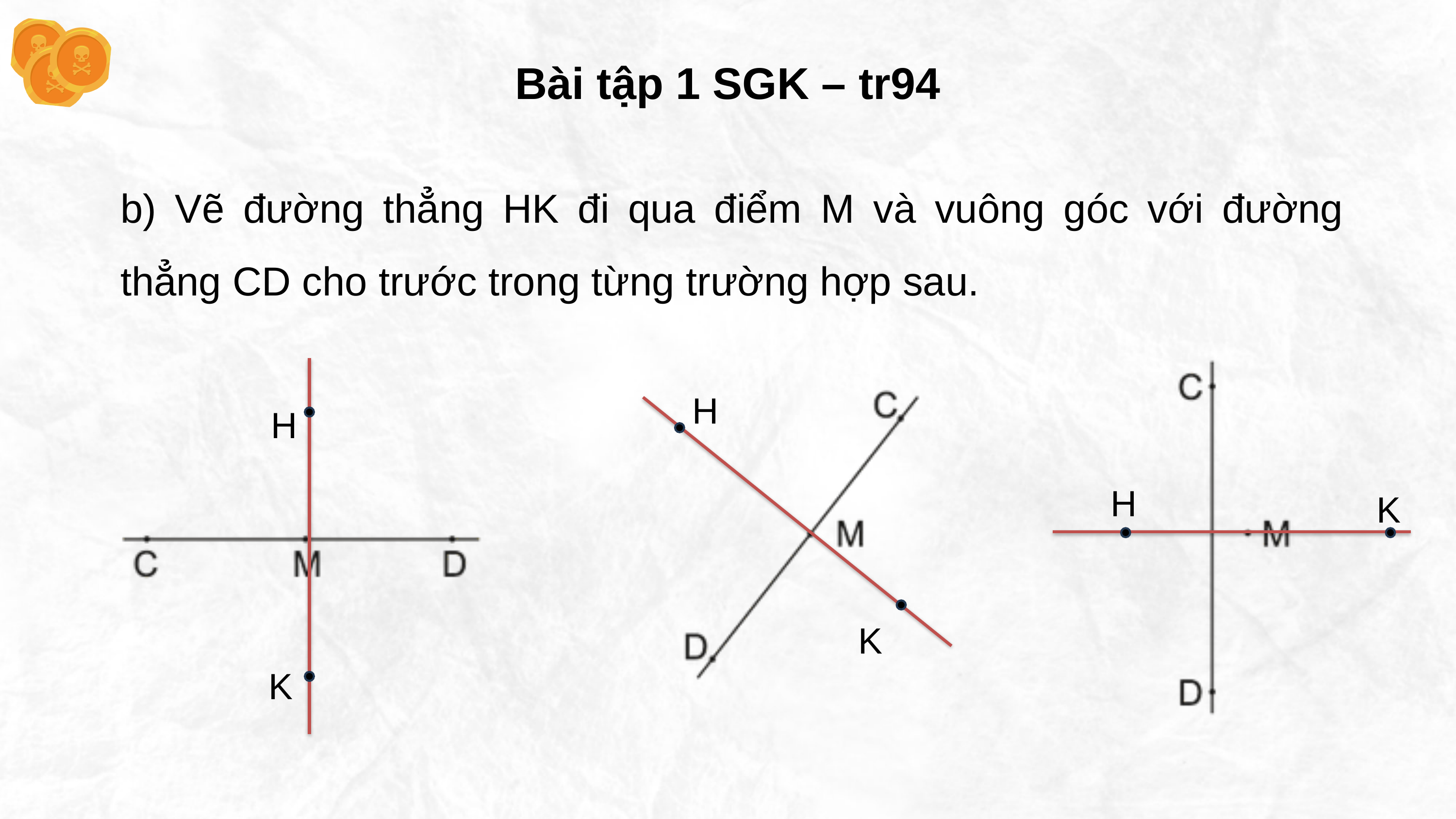

Bài tập 1 SGK – tr94
b) Vẽ đường thẳng HK đi qua điểm M và vuông góc với đường thẳng CD cho trước trong từng trường hợp sau.

H

K

H

K

H
K